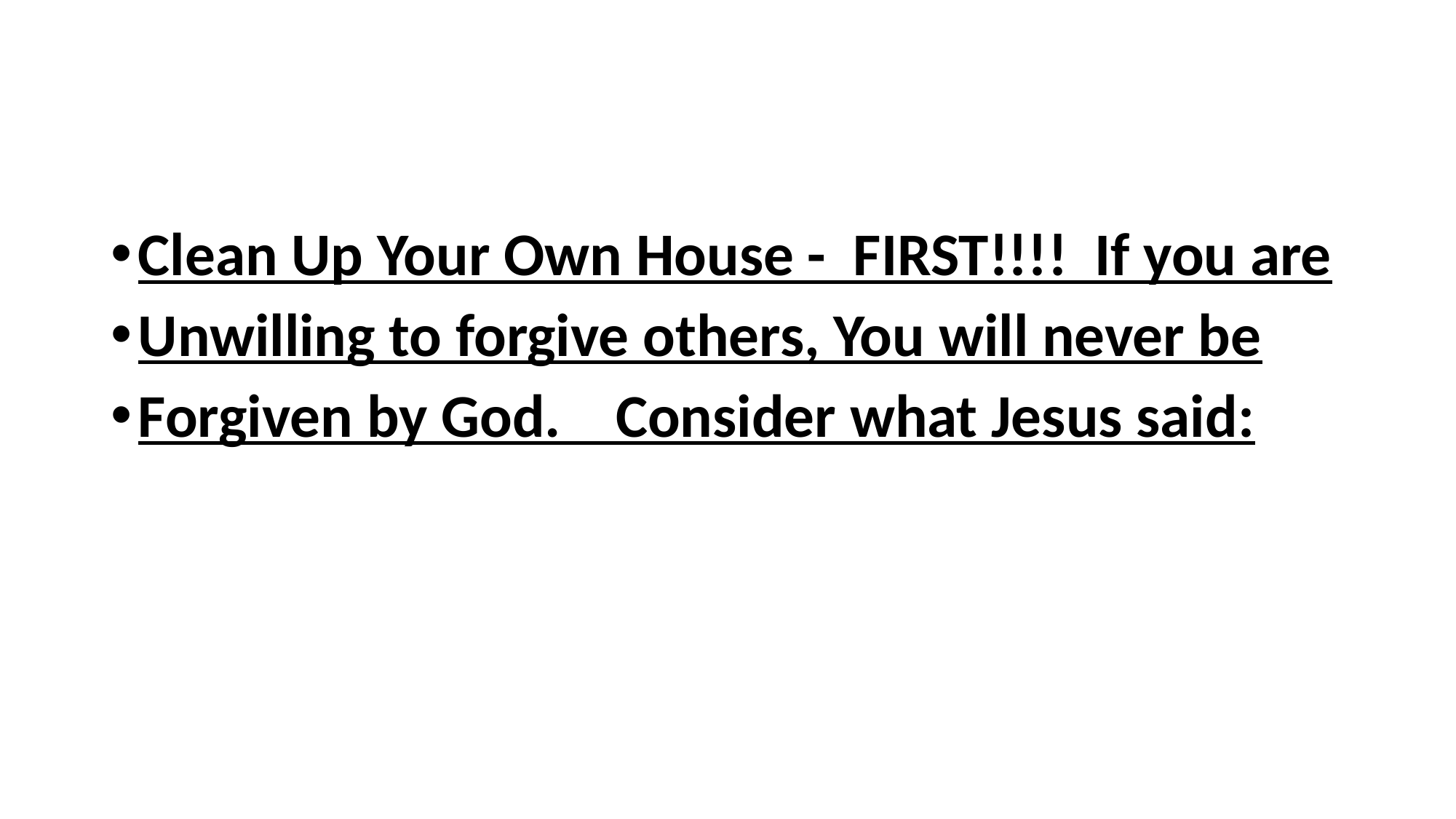

#
Clean Up Your Own House -  FIRST!!!!  If you are
Unwilling to forgive others, You will never be
Forgiven by God.    Consider what Jesus said: